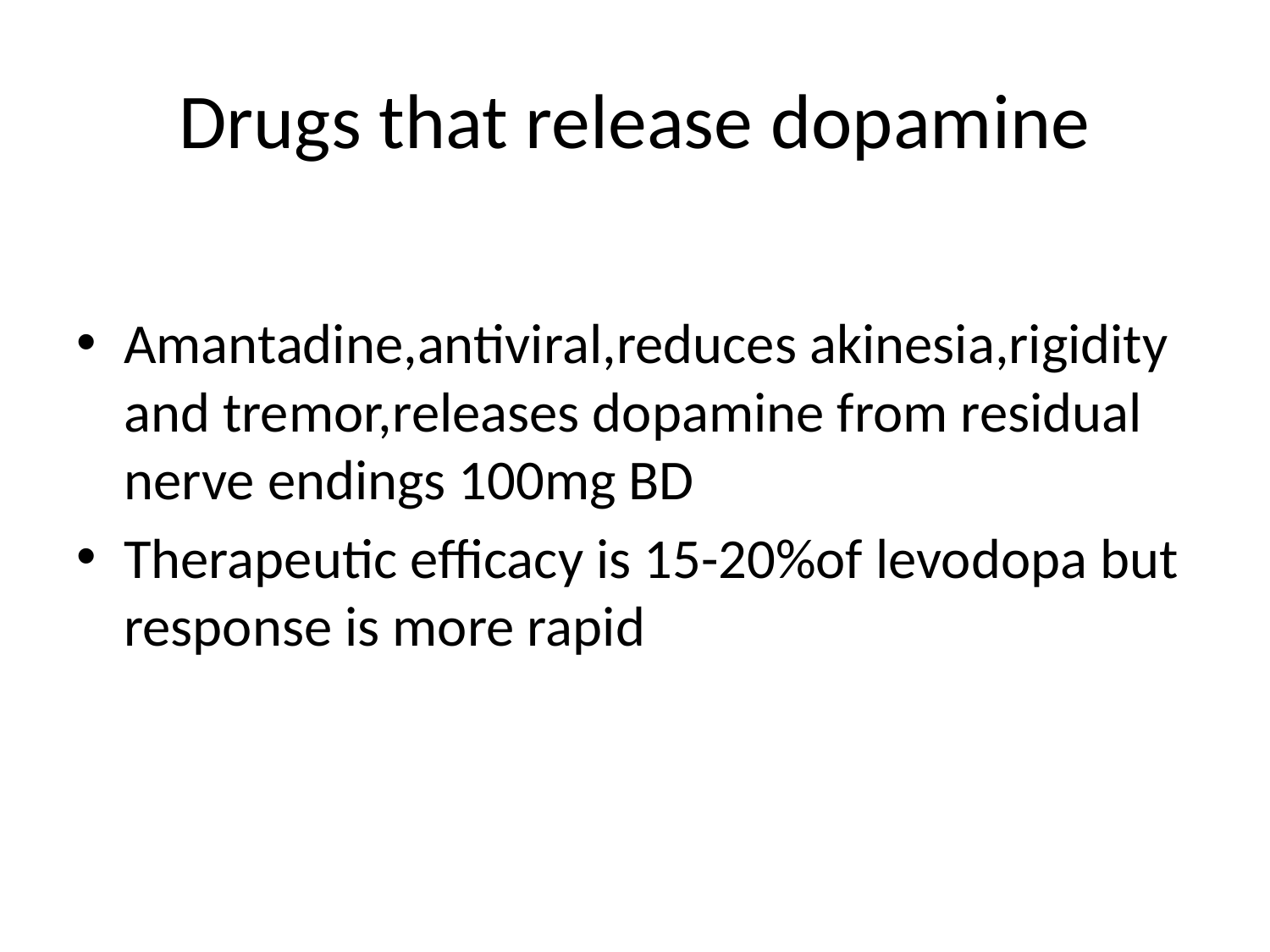

# Drugs that release dopamine

Amantadine,antiviral,reduces akinesia,rigidity and tremor,releases dopamine from residual nerve endings 100mg BD
Therapeutic efficacy is 15-20%of levodopa but response is more rapid